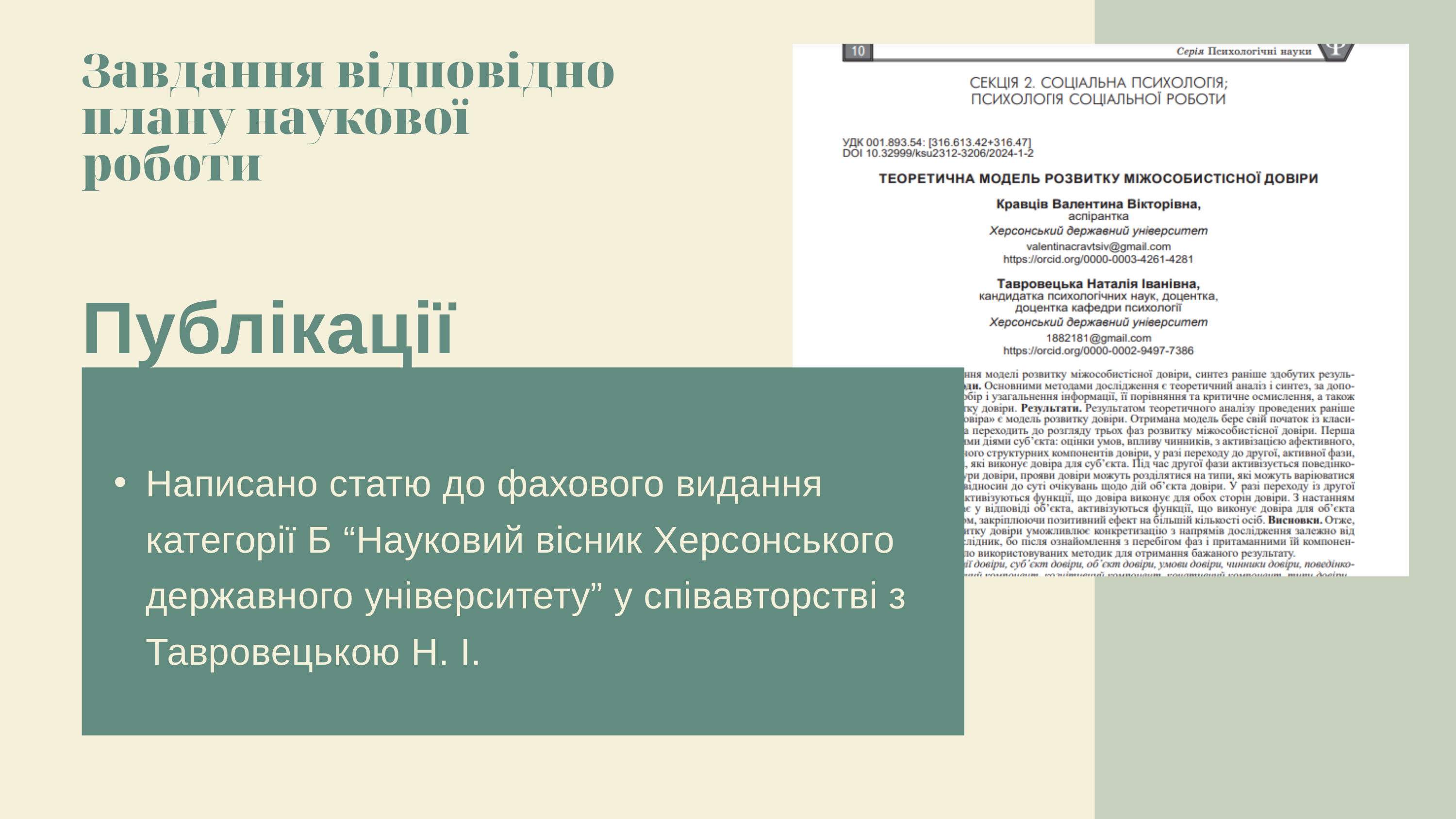

Завдання відповідно плану наукової роботи
Публікації

Написано статю до фахового видання категорії Б “Науковий вісник Херсонського державного університету” у співавторстві з Тавровецькою Н. І.